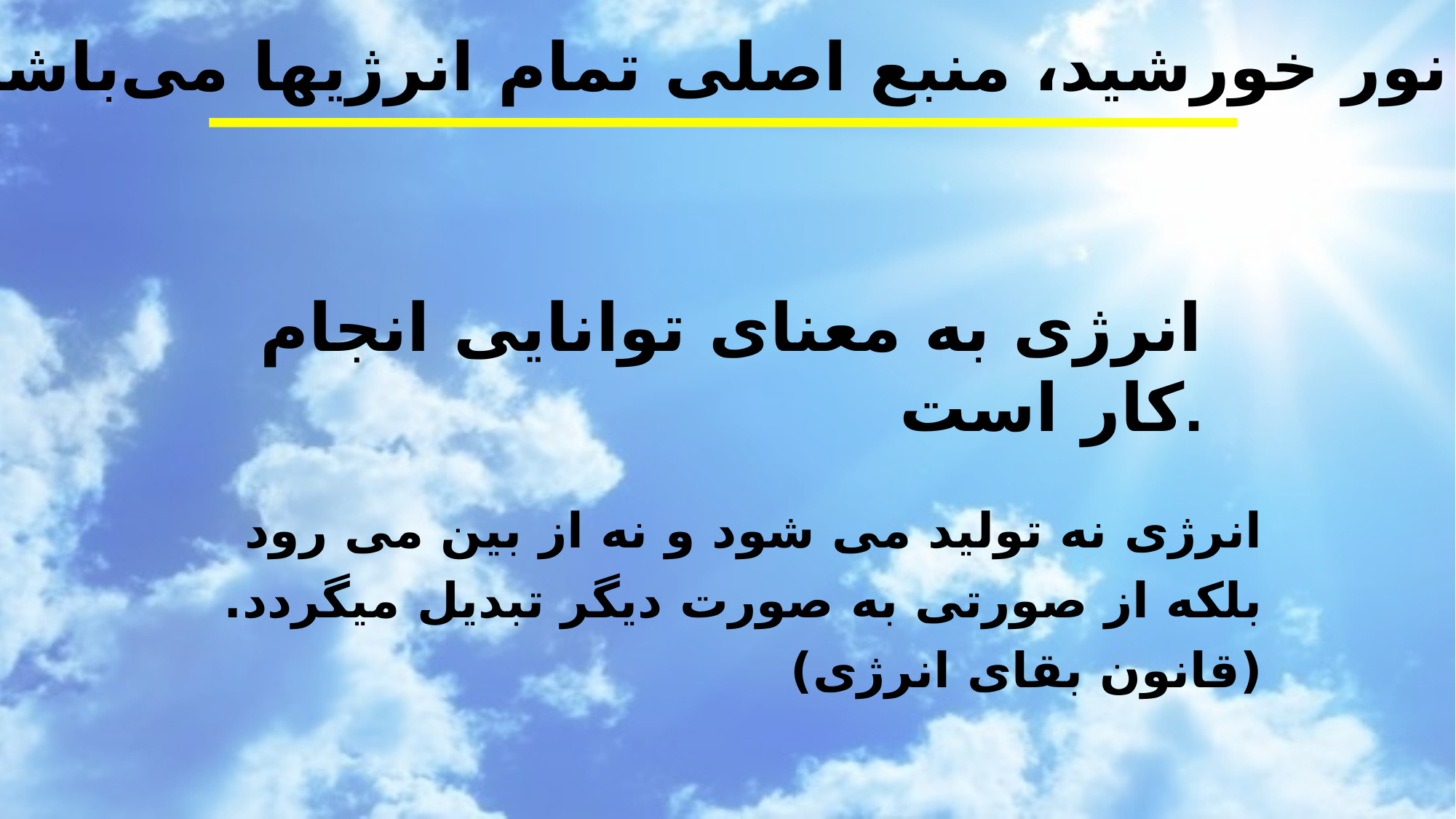

نور خورشید، منبع اصلی تمام انرژی­ها می‌باشد

انرژی به معنای توانایی انجام کار است.
انرژی نه تولید می شود و نه از بین می رود بلکه از صورتی به صورت دیگر تبدیل میگردد.(قانون بقای انرژی)
3